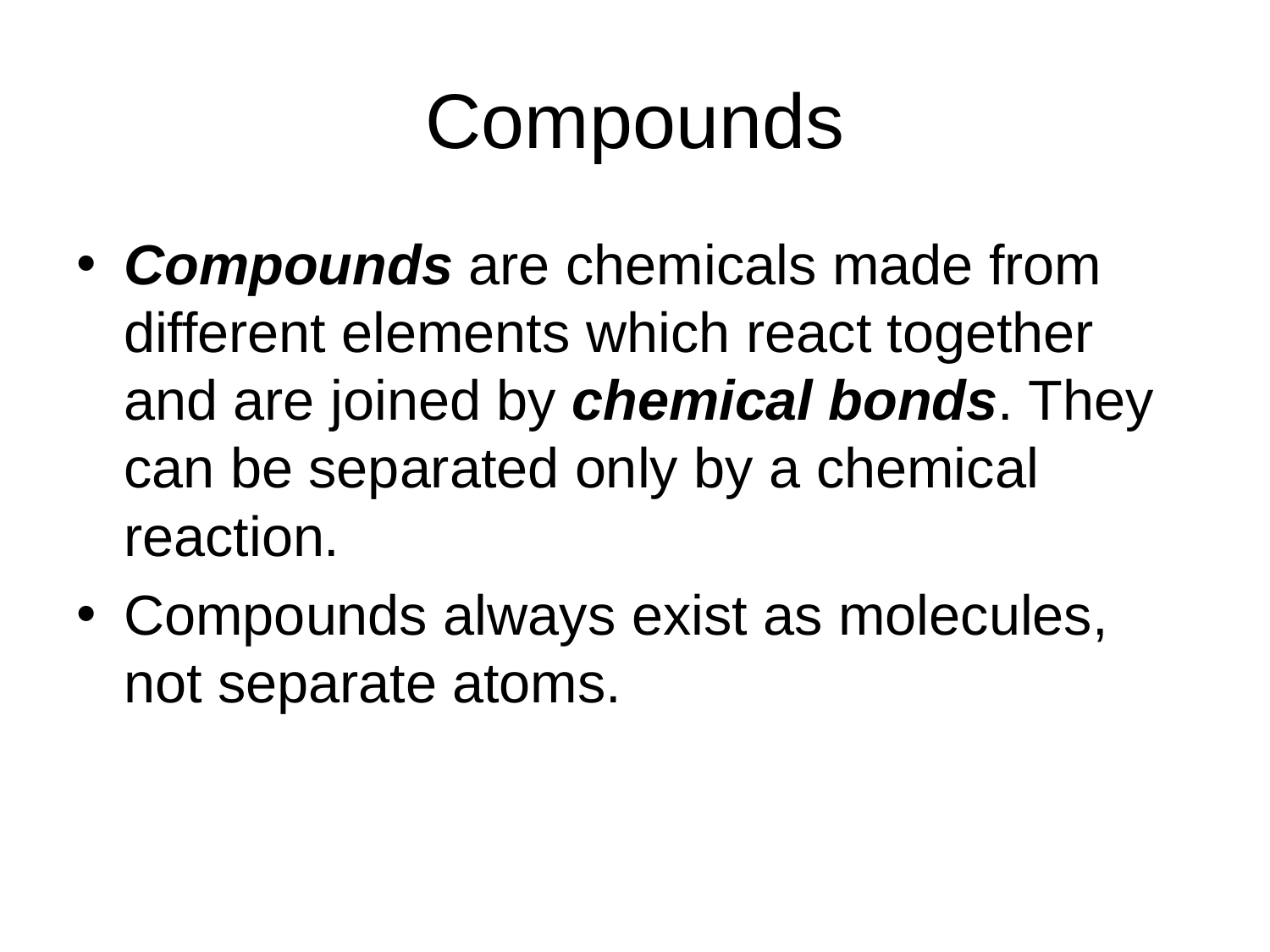

# Compounds
Compounds are chemicals made from different elements which react together and are joined by chemical bonds. They can be separated only by a chemical reaction.
Compounds always exist as molecules, not separate atoms.